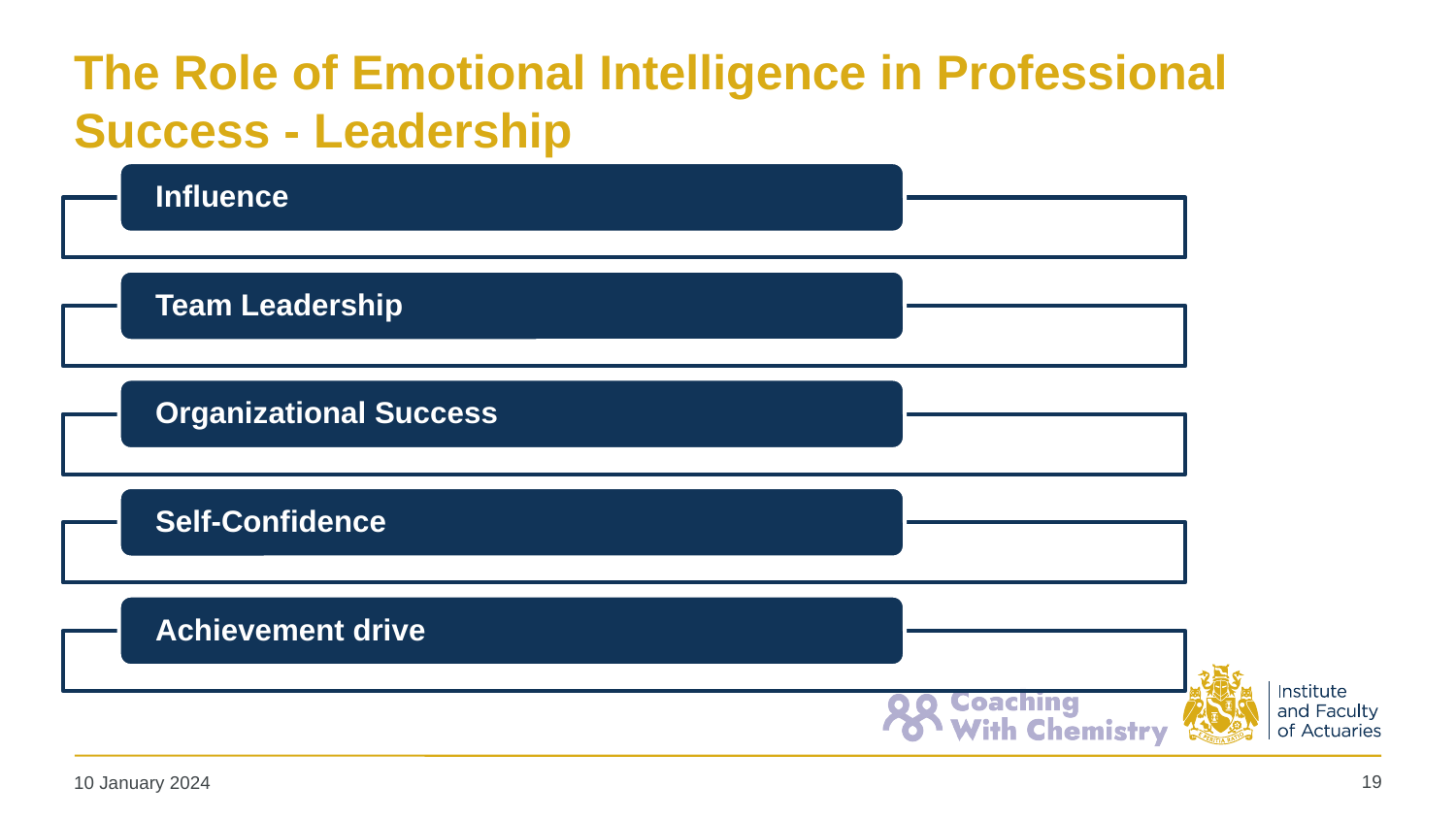

# The Role of Emotional Intelligence in Professional Success - Leadership
Influence
Team Leadership
Organizational Success
Self-Confidence
Achievement drive
19
10 January 2024